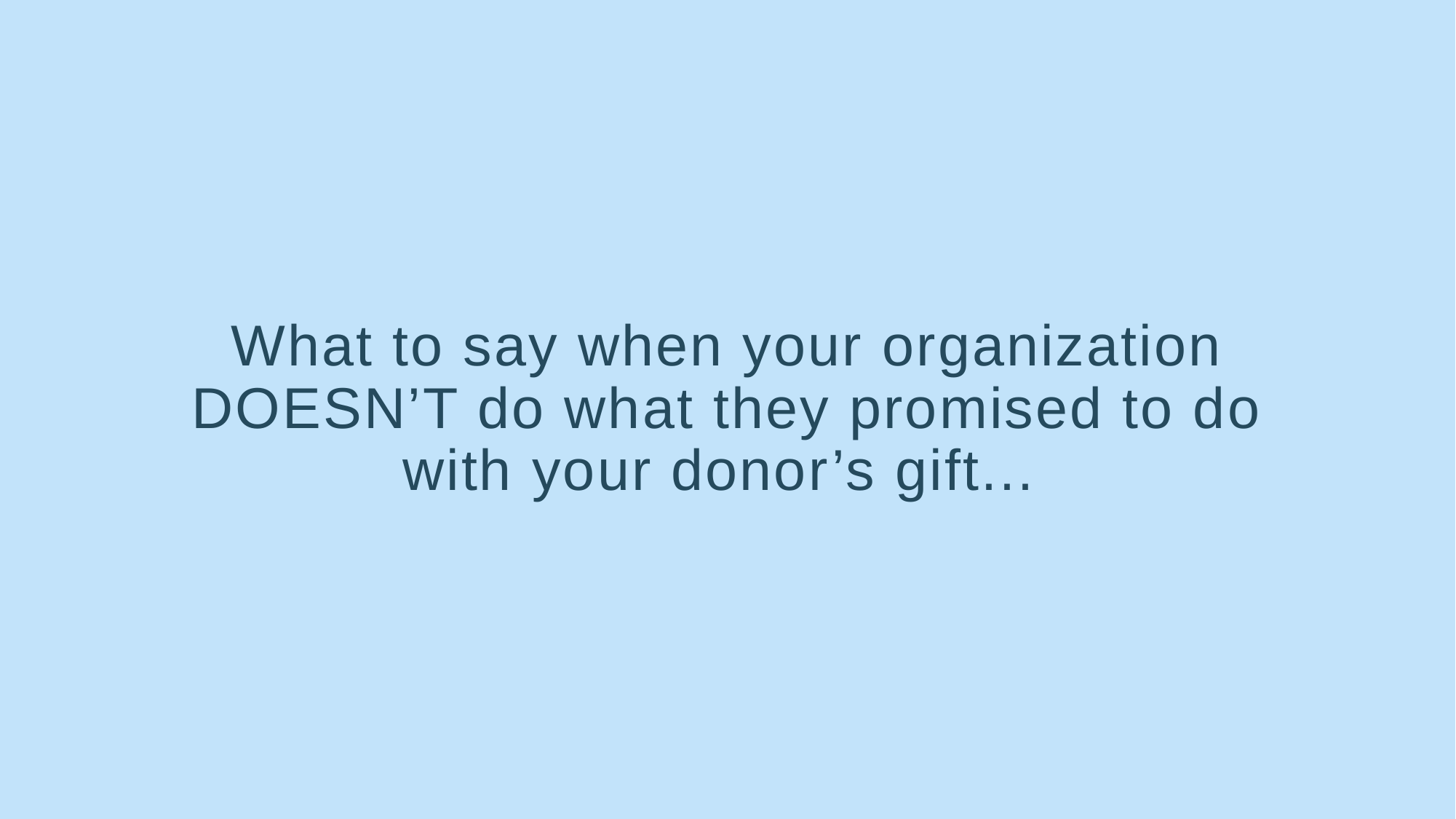

What to say when your organization DOESN’T do what they promised to do with your donor’s gift...